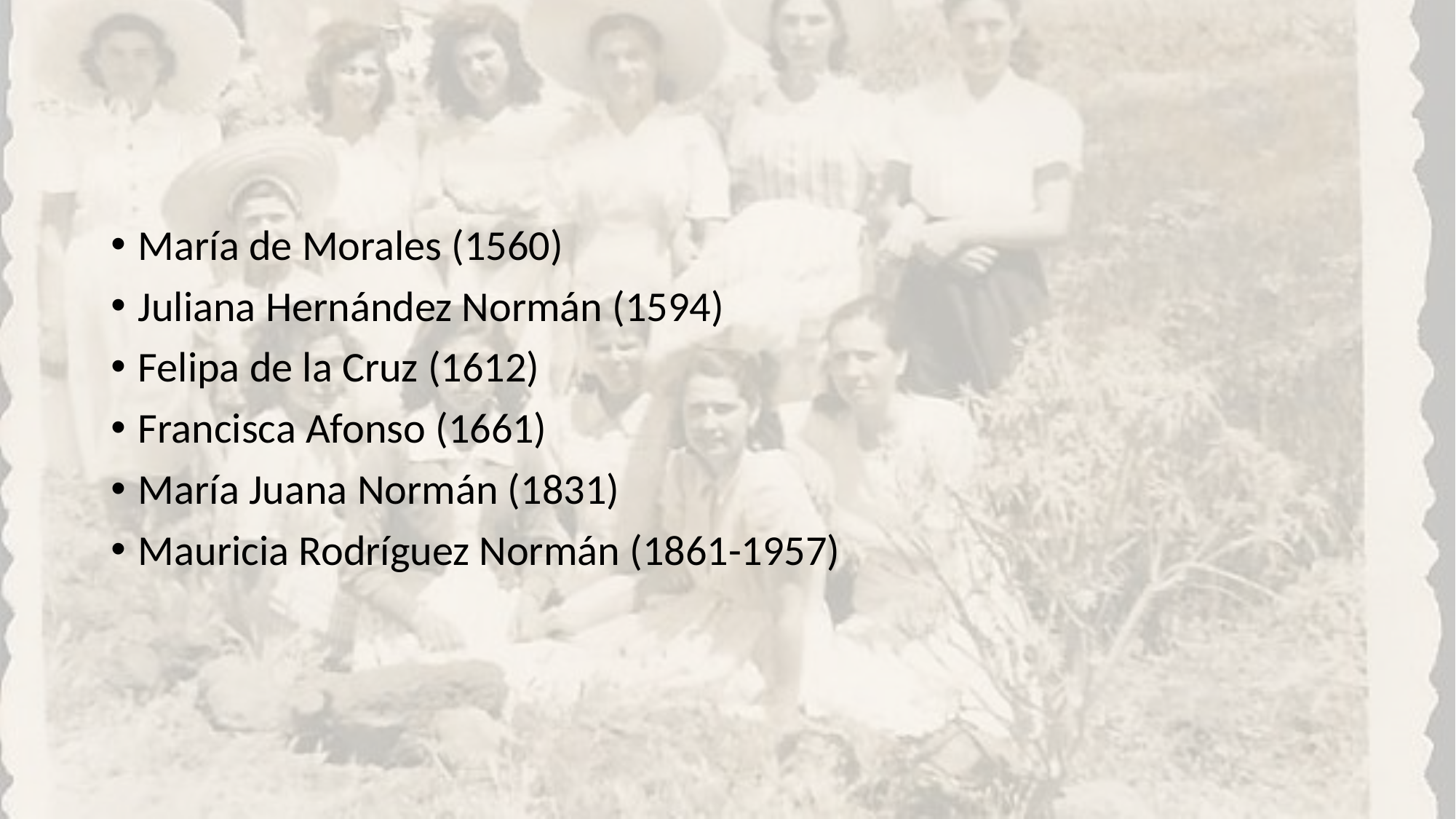

#
María de Morales (1560)
Juliana Hernández Normán (1594)
Felipa de la Cruz (1612)
Francisca Afonso (1661)
María Juana Normán (1831)
Mauricia Rodríguez Normán (1861-1957)